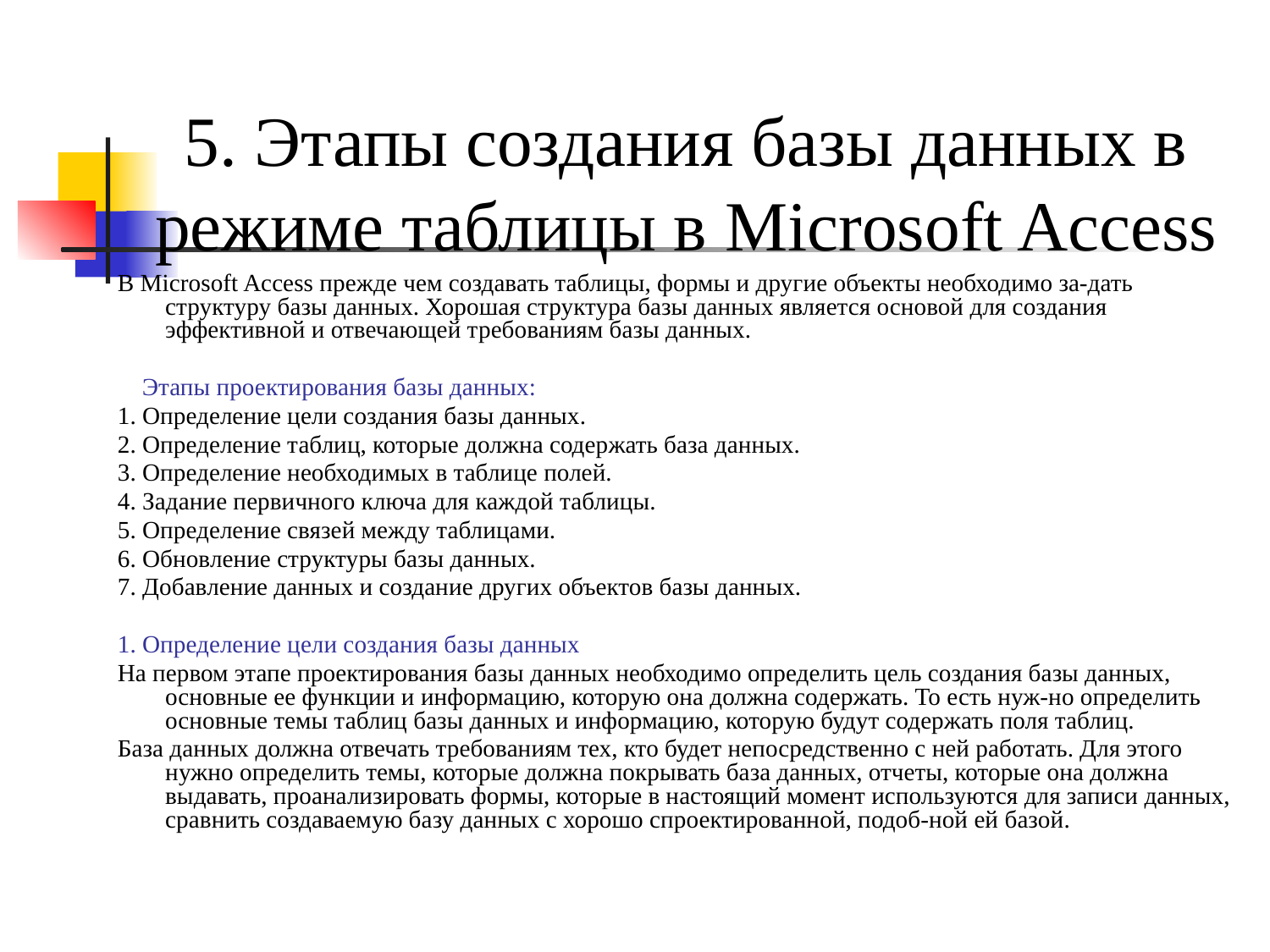

В Microsoft Access прежде чем создавать таблицы, формы и другие объекты необходимо за-дать структуру базы данных. Хорошая структура базы данных является основой для создания эффективной и отвечающей требованиям базы данных.

    Этапы проектирования базы данных:
1. Определение цели создания базы данных.
2. Определение таблиц, которые должна содержать база данных.
3. Определение необходимых в таблице полей.
4. Задание первичного ключа для каждой таблицы.
5. Определение связей между таблицами.
6. Обновление структуры базы данных.
7. Добавление данных и создание других объектов базы данных.

1. Определение цели создания базы данных
На первом этапе проектирования базы данных необходимо определить цель создания базы данных, основные ее функции и информацию, которую она должна содержать. То есть нуж-но определить основные темы таблиц базы данных и информацию, которую будут содержать поля таблиц.
База данных должна отвечать требованиям тех, кто будет непосредственно с ней работать. Для этого нужно определить темы, которые должна покрывать база данных, отчеты, которые она должна выдавать, проанализировать формы, которые в настоящий момент используются для записи данных, сравнить создаваемую базу данных с хорошо спроектированной, подоб-ной ей базой.
# 5. Этапы создания базы данных в режиме таблицы в Microsoft Access